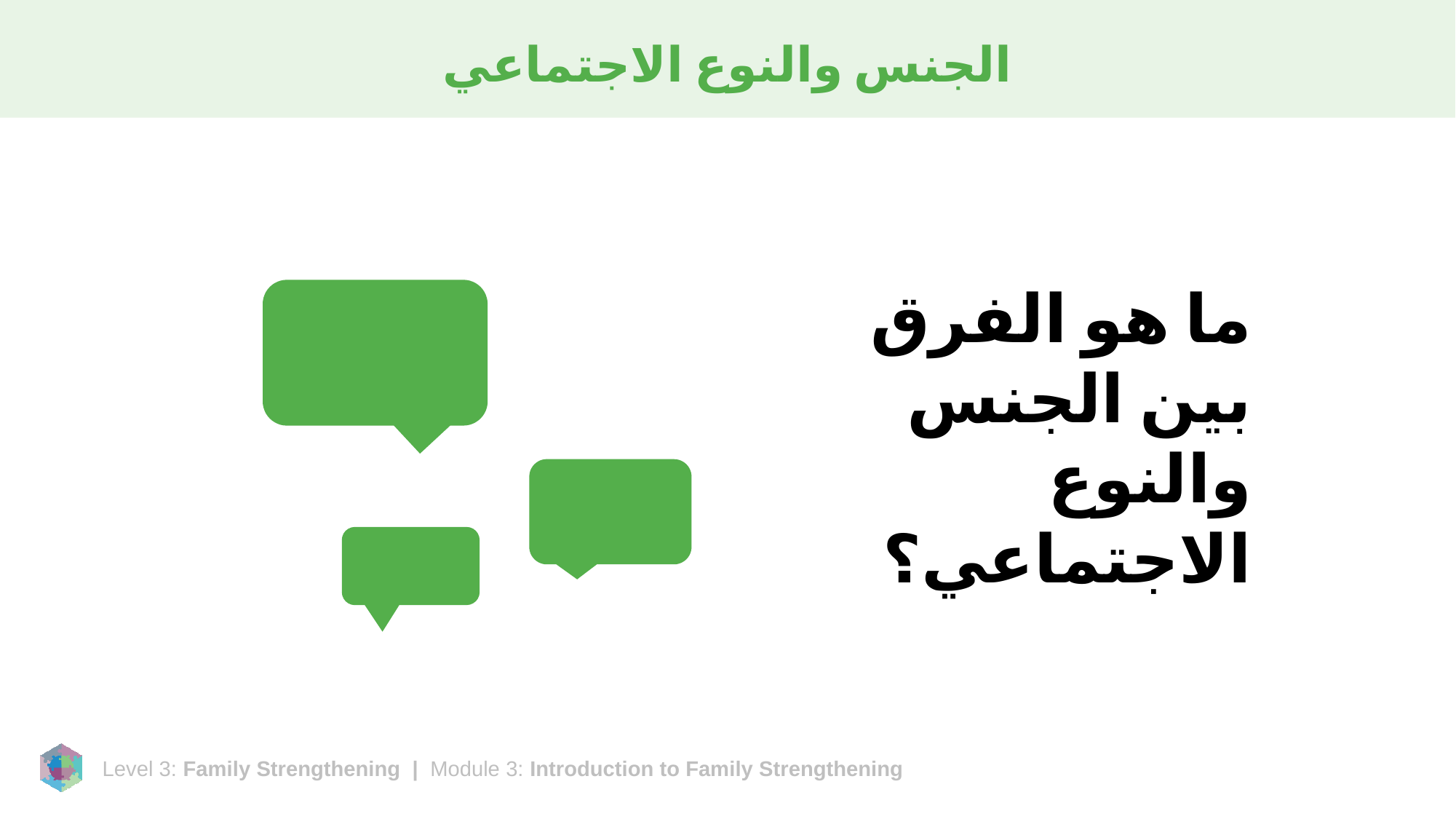

# الجنس والنوع الاجتماعي
ما هو الفرق بين الجنس والنوع الاجتماعي؟